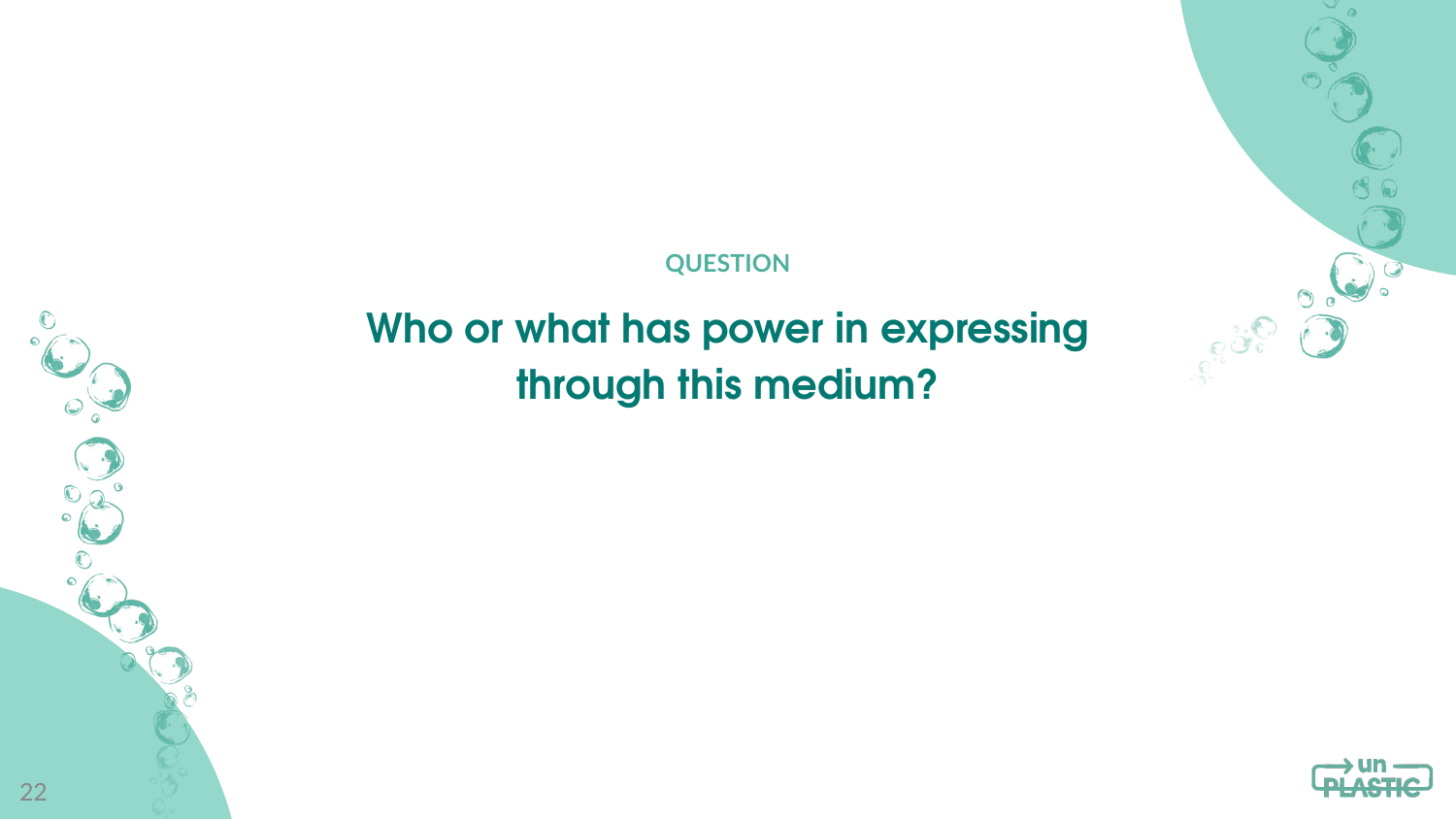

Who or what has power in expressing through this medium?